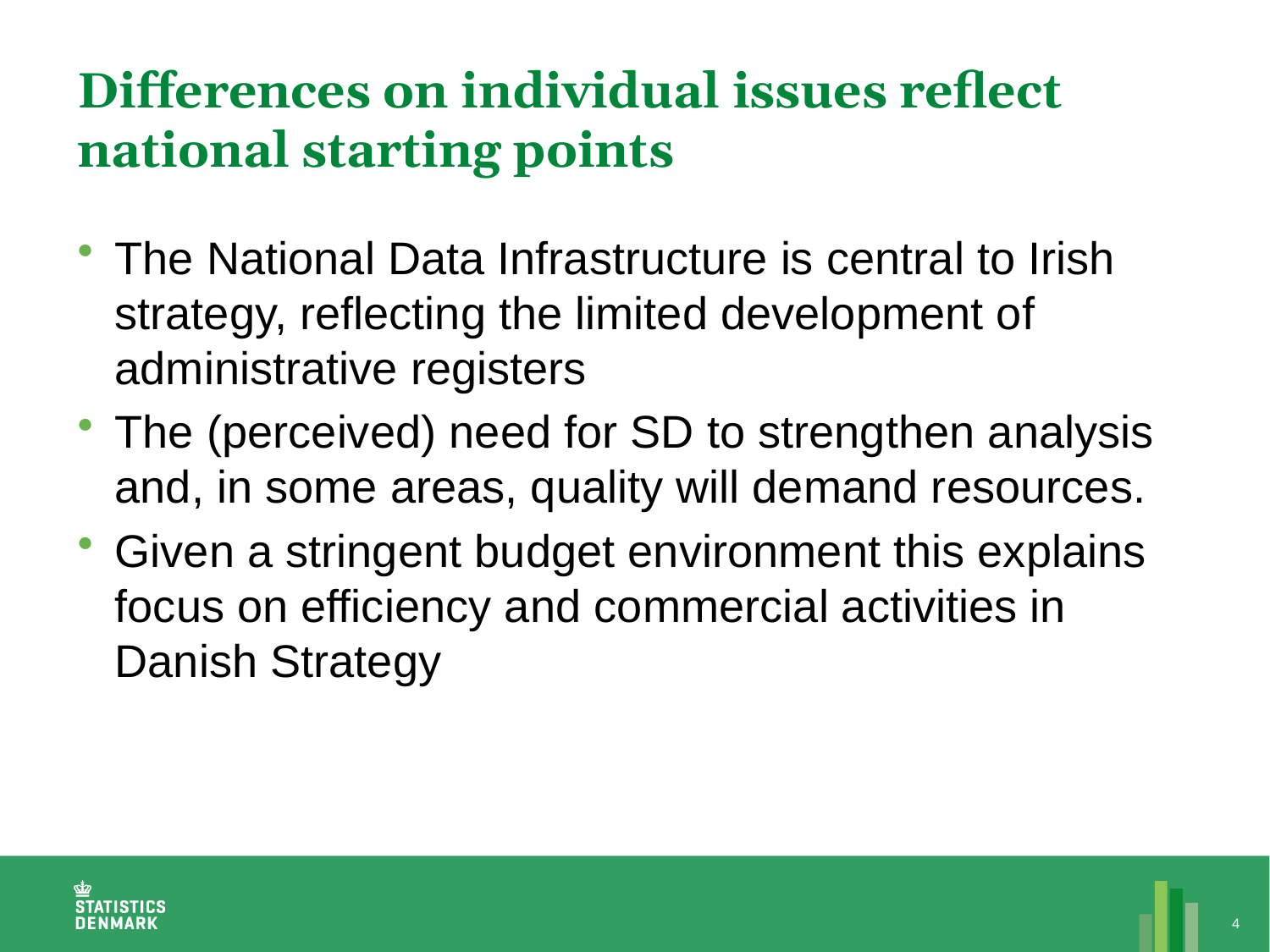

# Differences on individual issues reflect national starting points
The National Data Infrastructure is central to Irish strategy, reflecting the limited development of administrative registers
The (perceived) need for SD to strengthen analysis and, in some areas, quality will demand resources.
Given a stringent budget environment this explains focus on efficiency and commercial activities in Danish Strategy
4